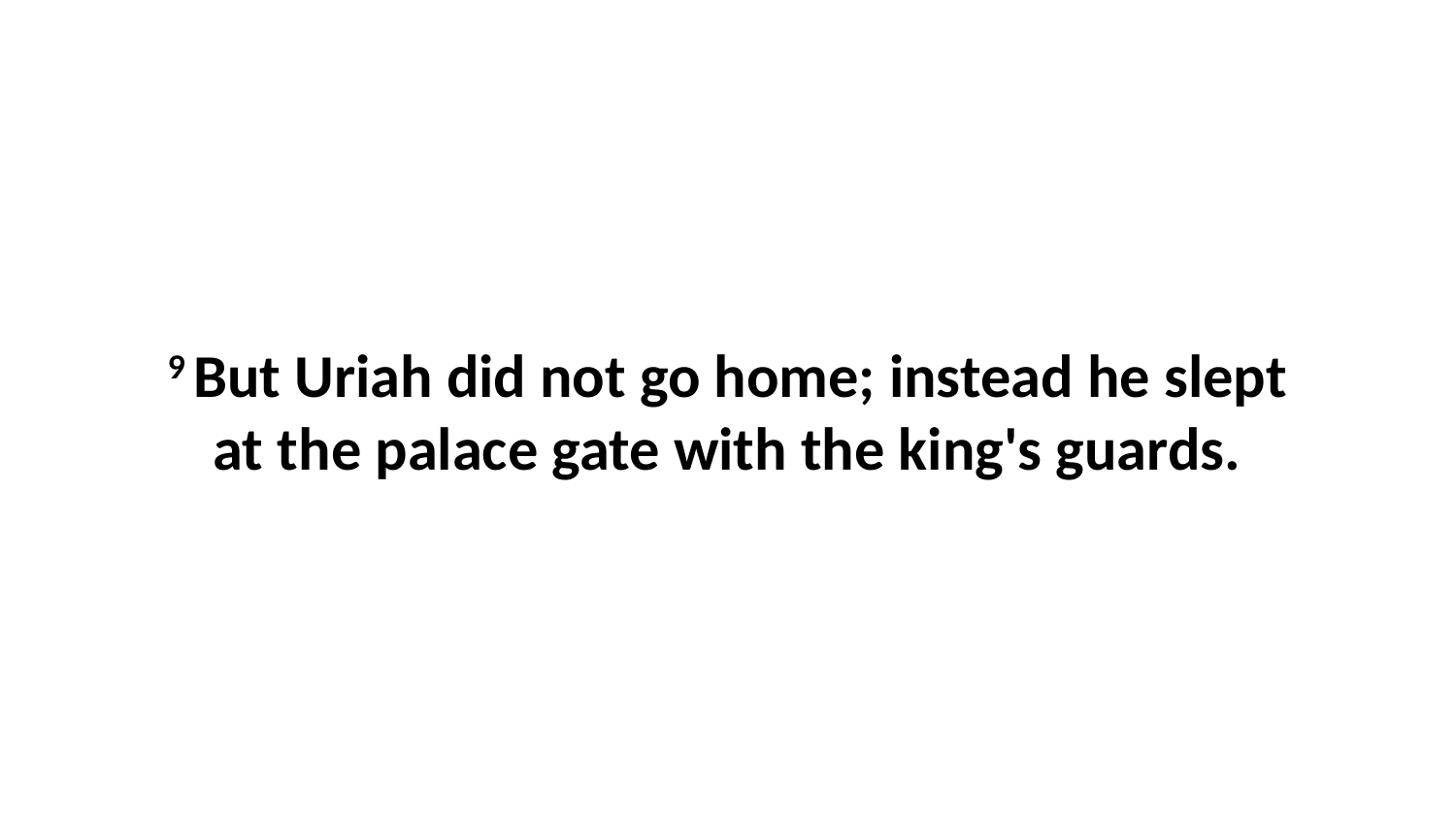

9 But Uriah did not go home; instead he slept at the palace gate with the king's guards.